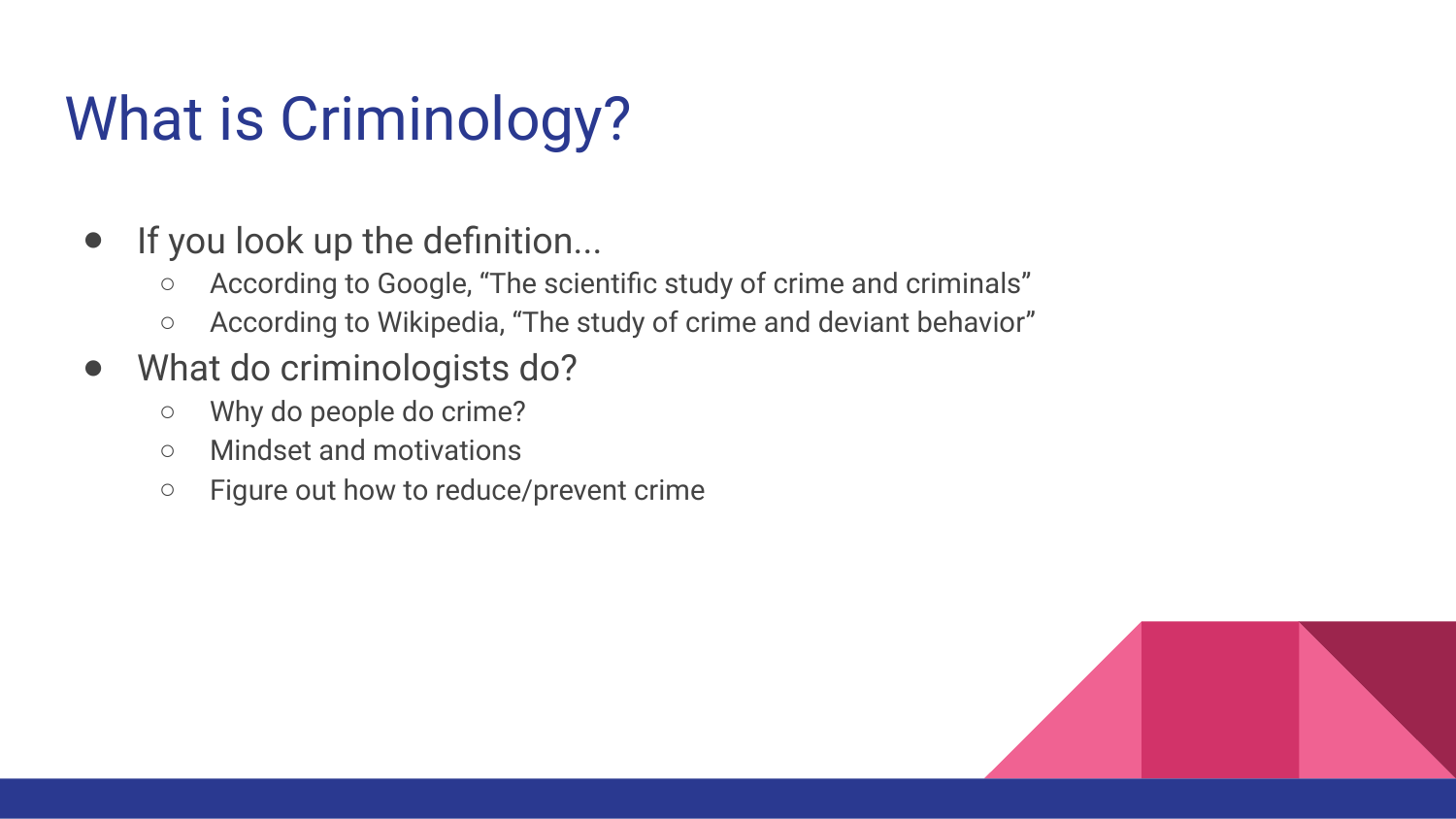

# What is Criminology?
If you look up the definition...
According to Google, “The scientific study of crime and criminals”
According to Wikipedia, “The study of crime and deviant behavior”
What do criminologists do?
Why do people do crime?
Mindset and motivations
Figure out how to reduce/prevent crime